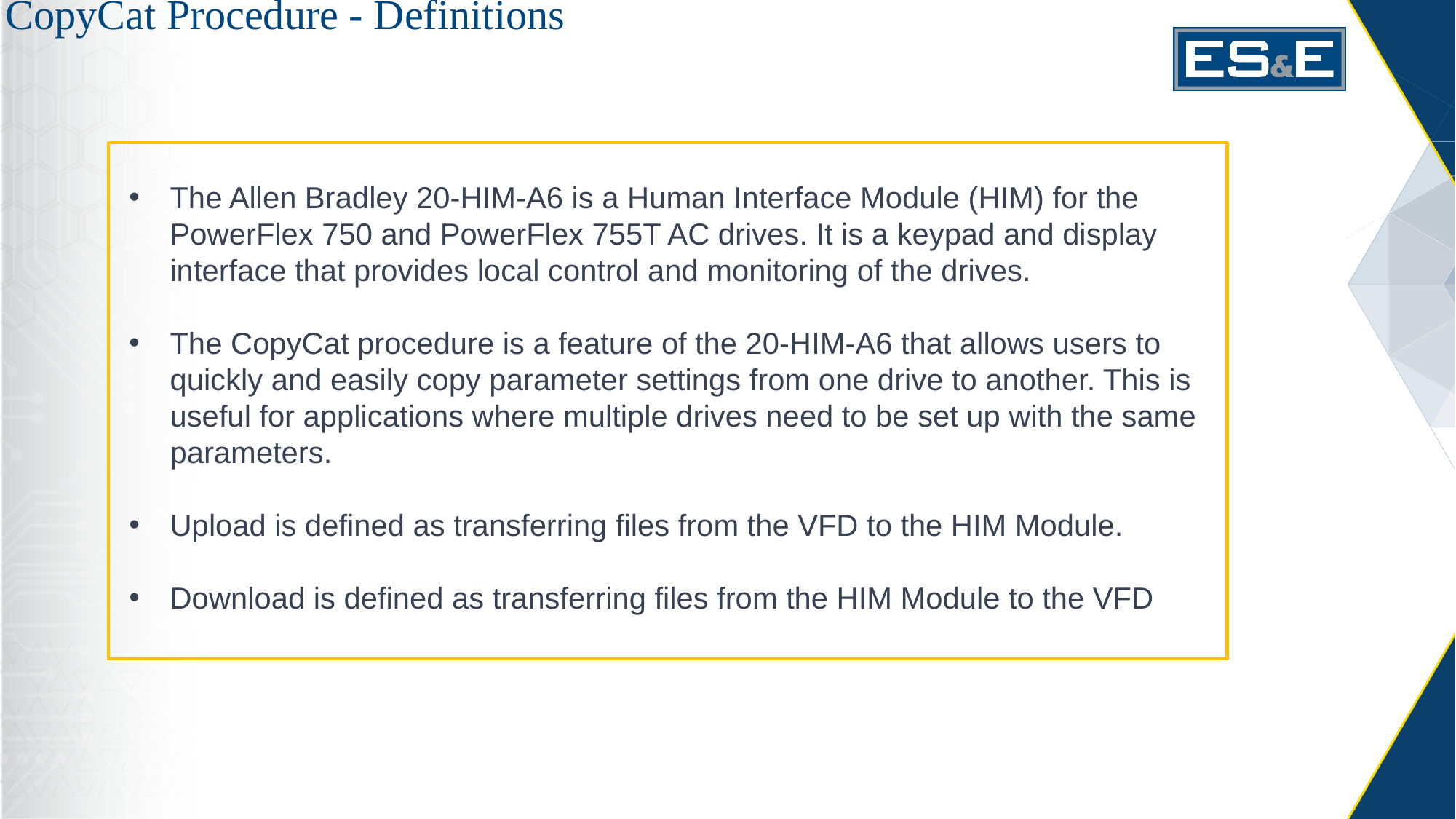

CopyCat Procedure - Definitions

The Allen Bradley 20-HIM-A6 is a Human Interface Module (HIM) for the PowerFlex 750 and PowerFlex 755T AC drives. It is a keypad and display interface that provides local control and monitoring of the drives.

The CopyCat procedure is a feature of the 20-HIM-A6 that allows users to quickly and easily copy parameter settings from one drive to another. This is useful for applications where multiple drives need to be set up with the same parameters.

Upload is defined as transferring files from the VFD to the HIM Module.

Download is defined as transferring files from the HIM Module to the VFD